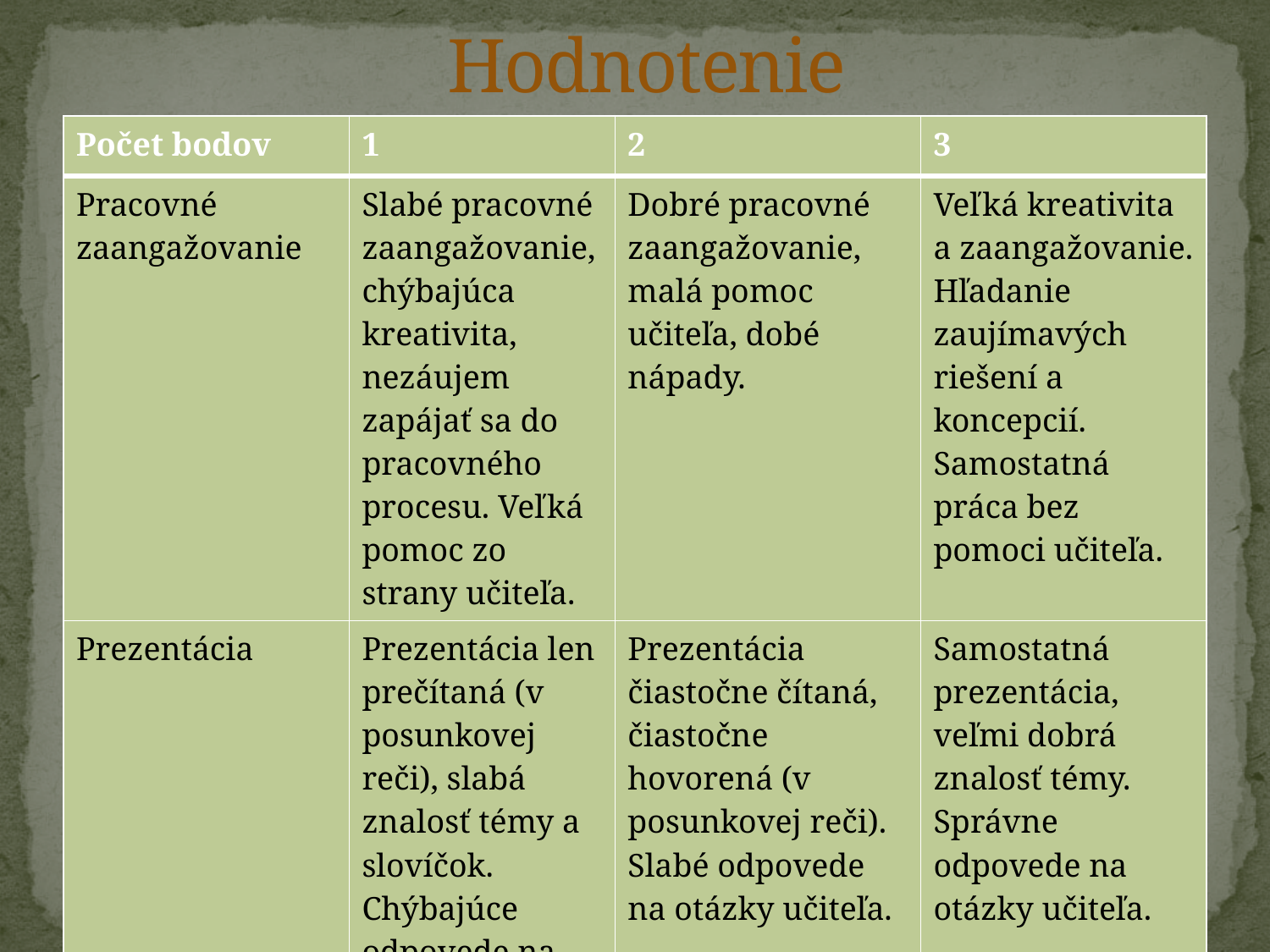

# Hodnotenie
| Počet bodov | 1 | 2 | 3 |
| --- | --- | --- | --- |
| Pracovné zaangažovanie | Slabé pracovné zaangažovanie, chýbajúca kreativita, nezáujem zapájať sa do pracovného procesu. Veľká pomoc zo strany učiteľa. | Dobré pracovné zaangažovanie, malá pomoc učiteľa, dobé nápady. | Veľká kreativita a zaangažovanie. Hľadanie zaujímavých riešení a koncepcií. Samostatná práca bez pomoci učiteľa. |
| Prezentácia | Prezentácia len prečítaná (v posunkovej reči), slabá znalosť témy a slovíčok. Chýbajúce odpovede na otázky učiteľa. | Prezentácia čiastočne čítaná, čiastočne hovorená (v posunkovej reči). Slabé odpovede na otázky učiteľa. | Samostatná prezentácia, veľmi dobrá znalosť témy. Správne odpovede na otázky učiteľa. |